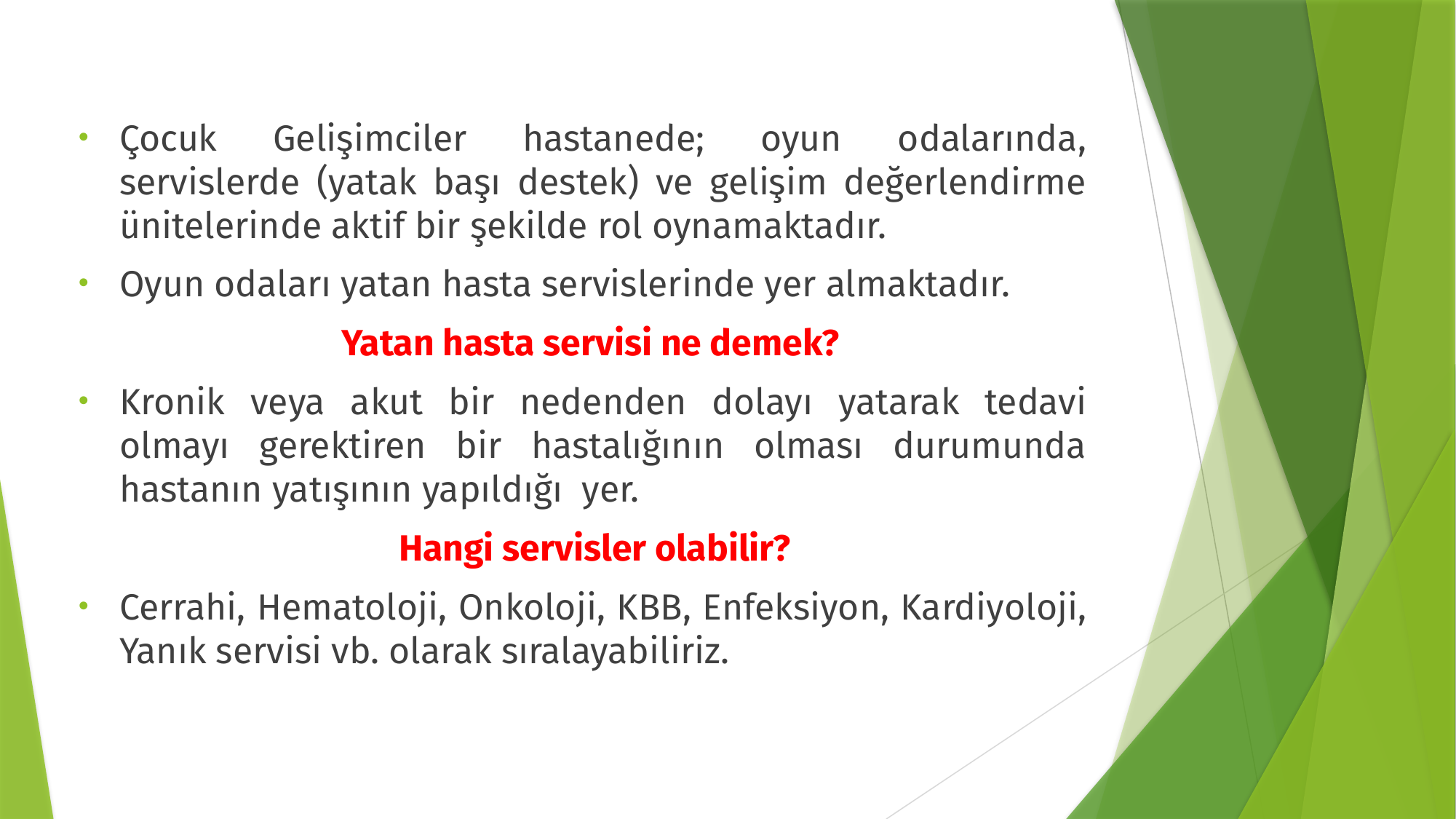

Çocuk Gelişimciler hastanede; oyun odalarında, servislerde (yatak başı destek) ve gelişim değerlendirme ünitelerinde aktif bir şekilde rol oynamaktadır.
Oyun odaları yatan hasta servislerinde yer almaktadır.
Yatan hasta servisi ne demek?
Kronik veya akut bir nedenden dolayı yatarak tedavi olmayı gerektiren bir hastalığının olması durumunda hastanın yatışının yapıldığı  yer.
Hangi servisler olabilir?
Cerrahi, Hematoloji, Onkoloji, KBB, Enfeksiyon, Kardiyoloji, Yanık servisi vb. olarak sıralayabiliriz.